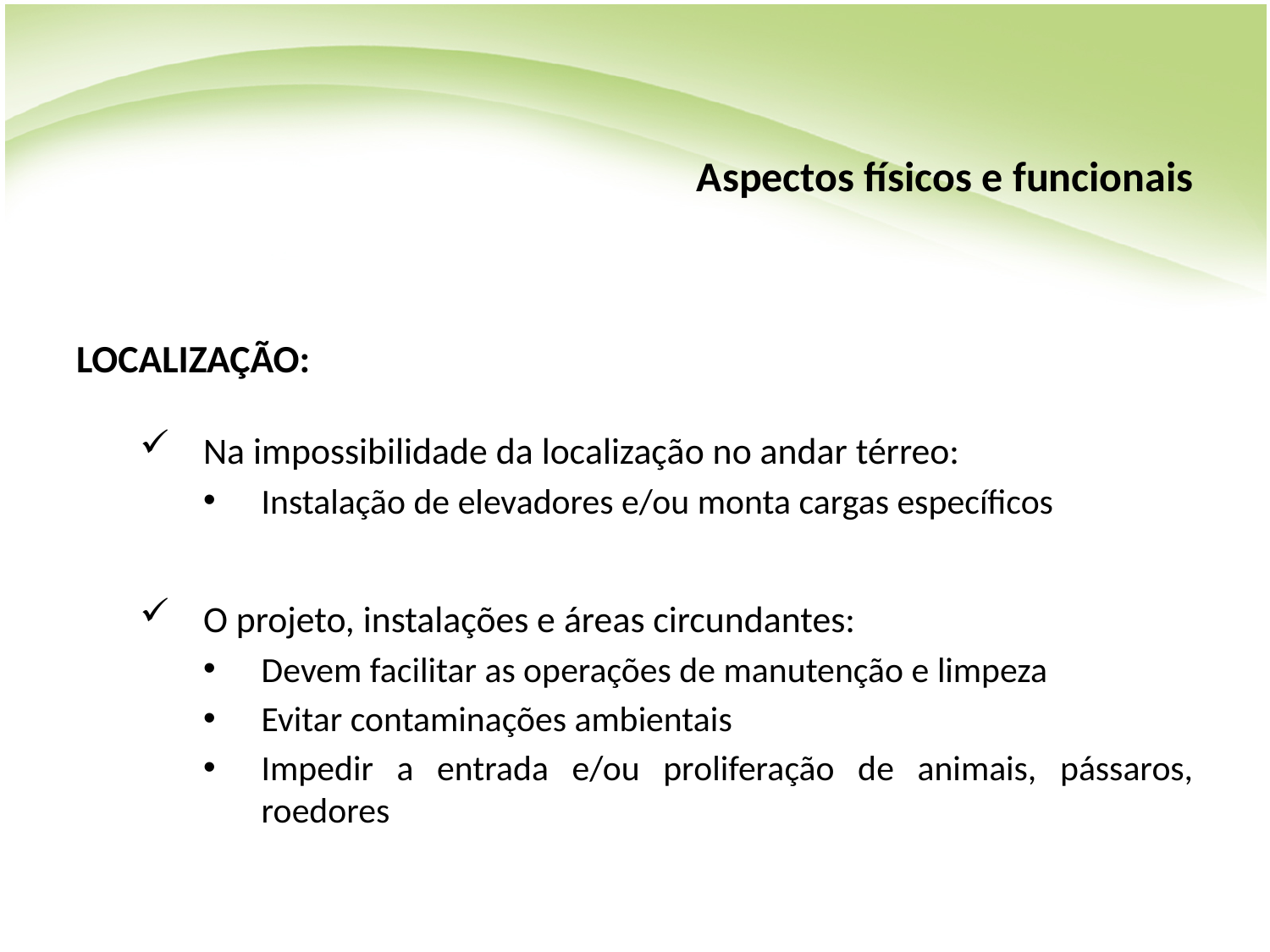

# Aspectos físicos e funcionais
LOCALIZAÇÃO:

Na impossibilidade da localização no andar térreo:
Instalação de elevadores e/ou monta cargas específicos

O projeto, instalações e áreas circundantes:
Devem facilitar as operações de manutenção e limpeza
Evitar contaminações ambientais
Impedir a entrada e/ou proliferação de animais, pássaros, roedores